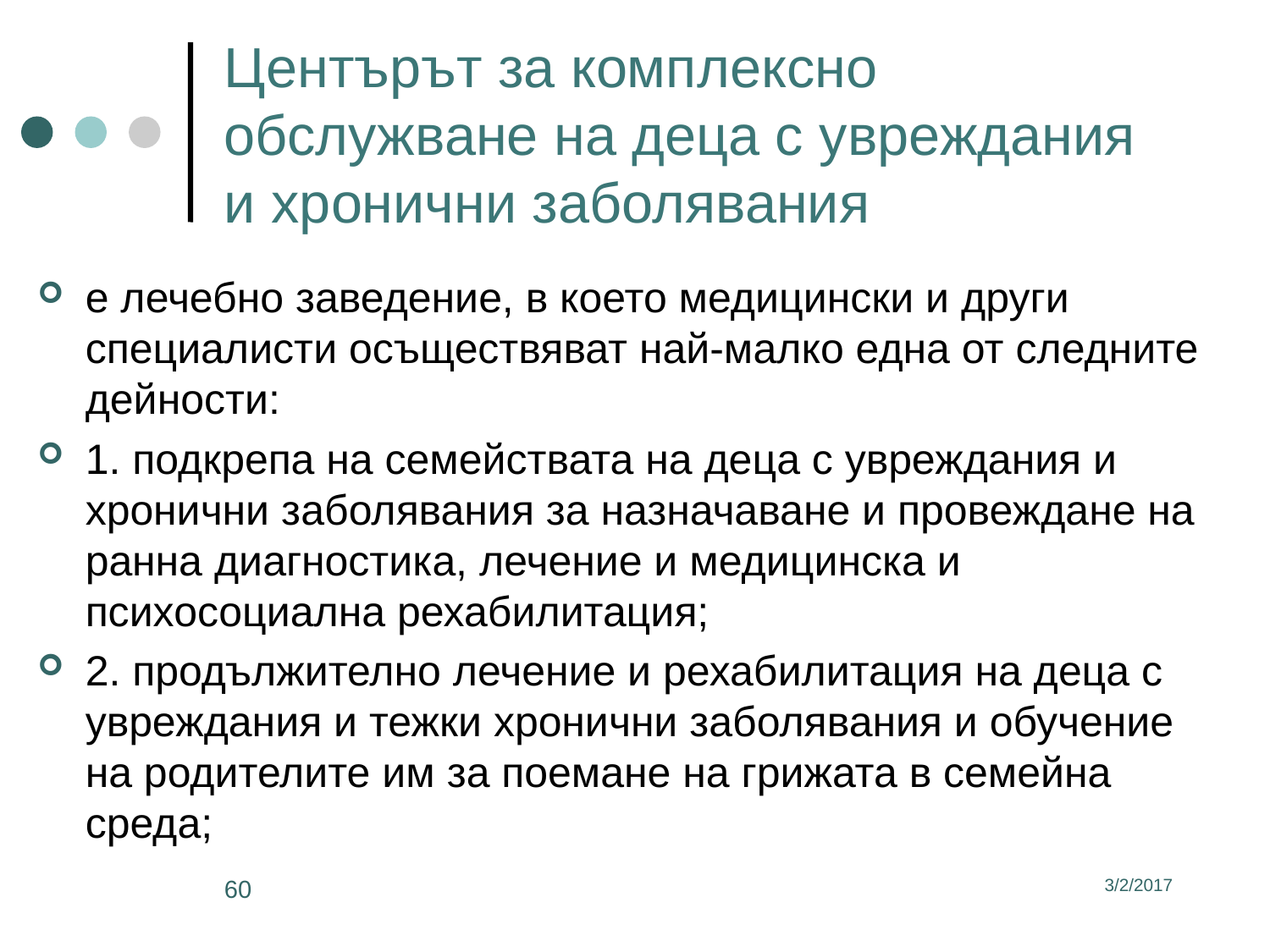

# Центърът за комплексно обслужване на деца с увреждания и хронични заболявания
е лечебно заведение, в което медицински и други специалисти осъществяват най-малко една от следните дейности:
1. подкрепа на семействата на деца с увреждания и хронични заболявания за назначаване и провеждане на ранна диагностика, лечение и медицинска и психосоциална рехабилитация;
2. продължително лечение и рехабилитация на деца с увреждания и тежки хронични заболявания и обучение на родителите им за поемане на грижата в семейна среда;
60
3/2/2017